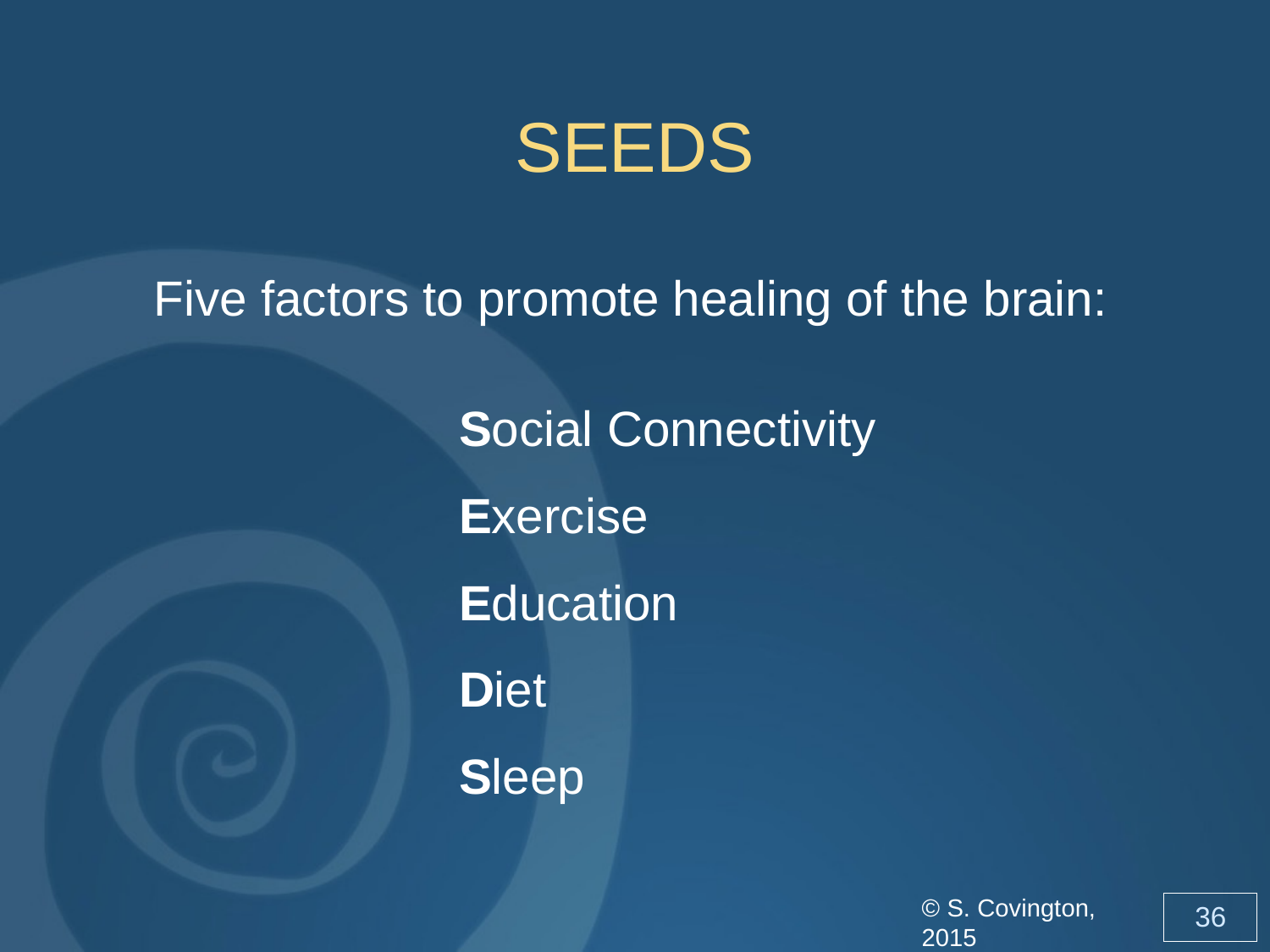

# SEEDS
Five factors to promote healing of the brain:

			Social Connectivity
			Exercise
			Education
			Diet
			Sleep
© S. Covington, 2015